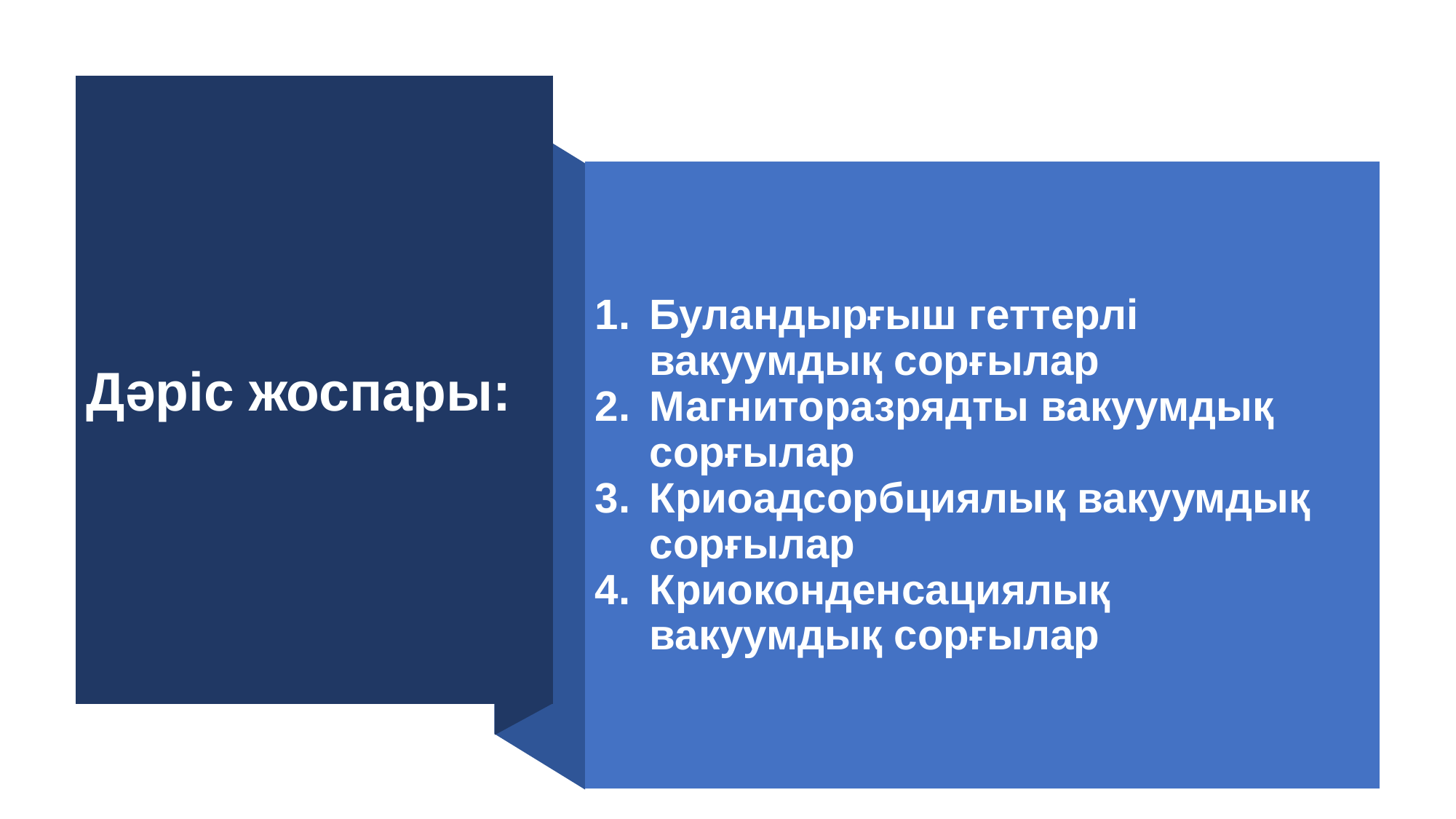

Буландырғыш геттерлі вакуумдық сорғылар
Магниторазрядты вакуумдық сорғылар
Криоадсорбциялық вакуумдық сорғылар
Криоконденсациялық вакуумдық сорғылар
Дәріс жоспары: